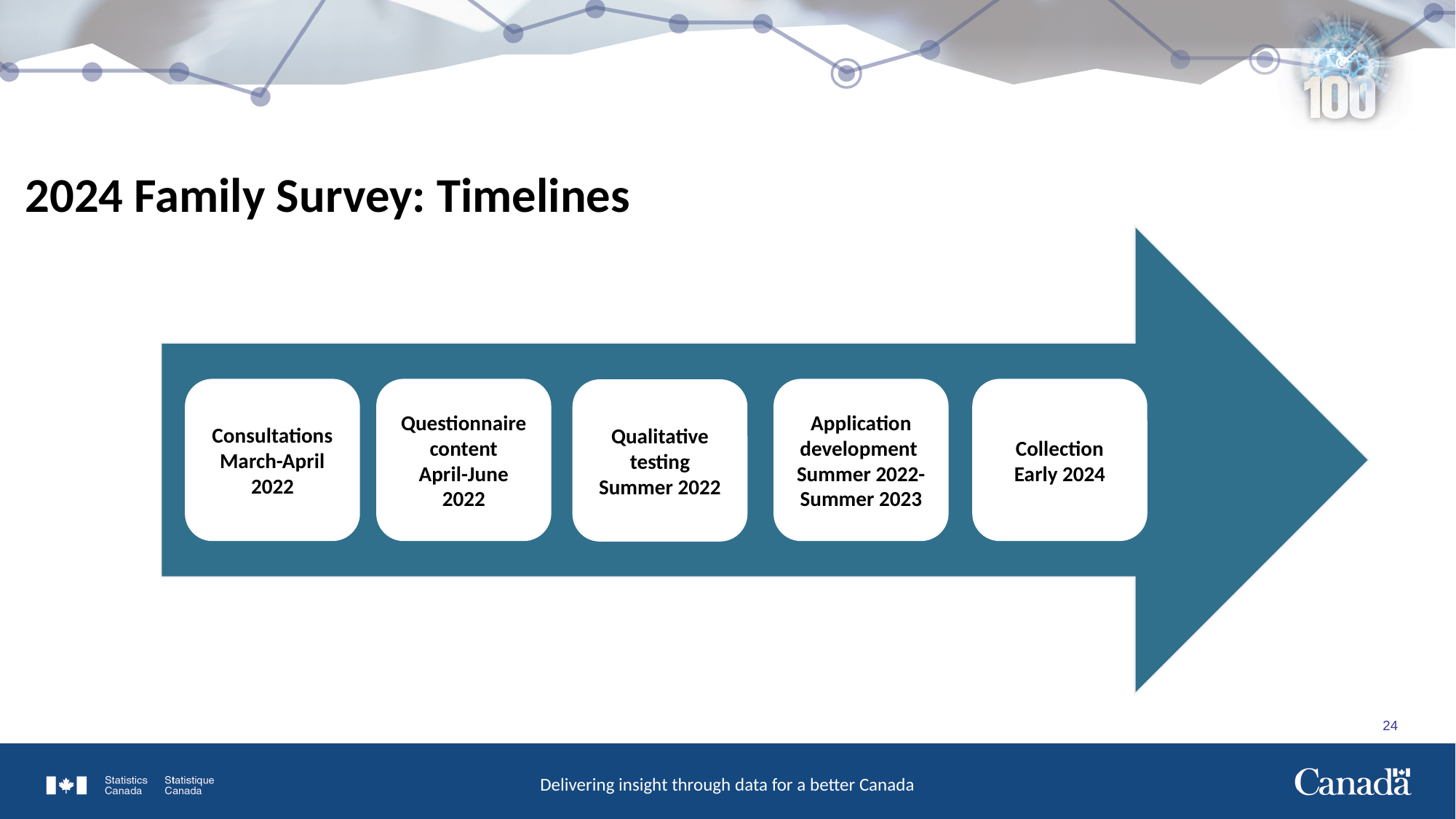

# 2024 Family Survey: Timelines

Collection
Early 2024
Consultations
March-April 2022
Questionnaire
content
April-June 2022
Application development
Summer 2022-Summer 2023
Qualitative testing
Summer 2022
24